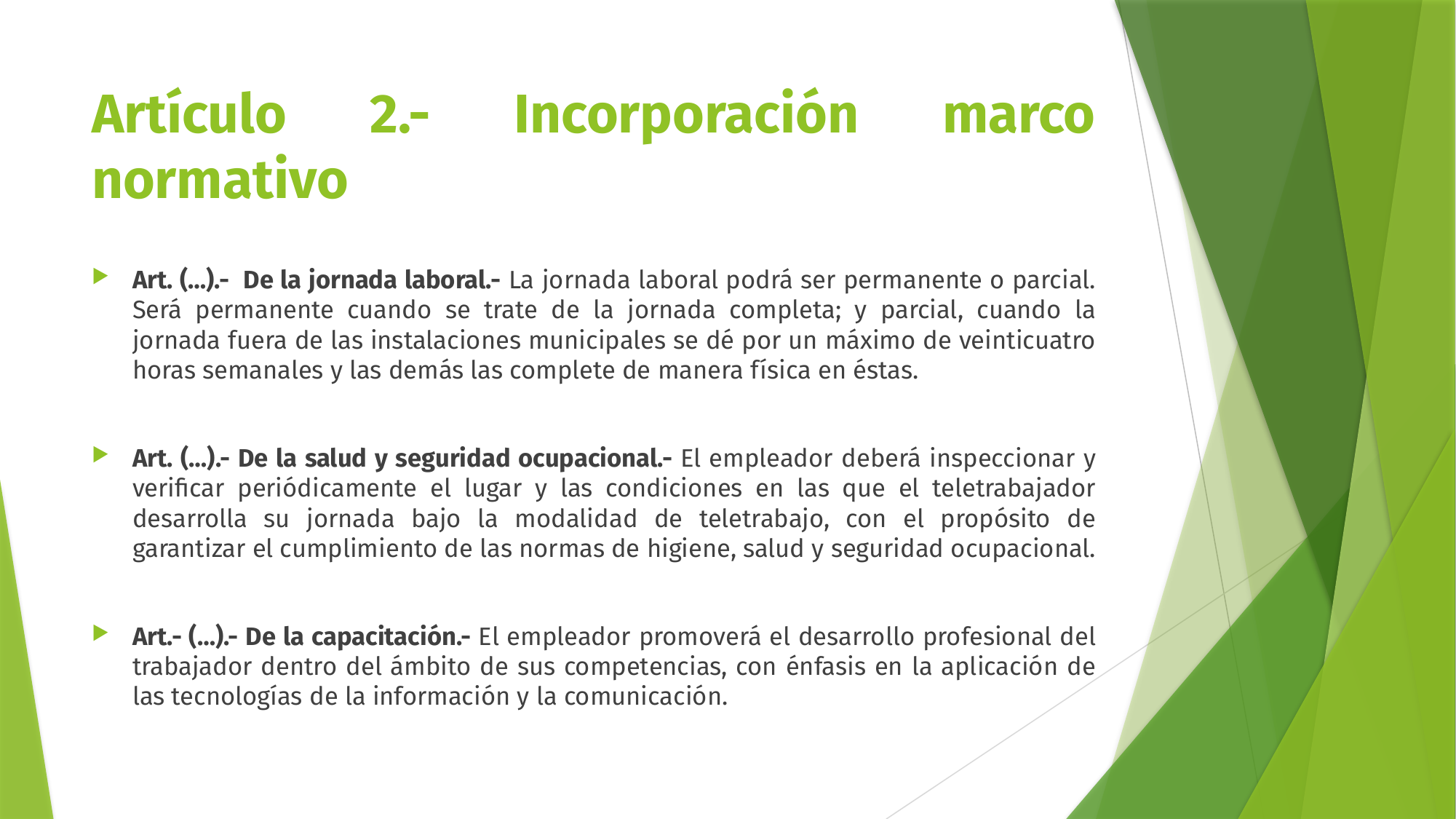

# Artículo 2.- Incorporación marco normativo
Art. (…).-  De la jornada laboral.- La jornada laboral podrá ser permanente o parcial. Será permanente cuando se trate de la jornada completa; y parcial, cuando la jornada fuera de las instalaciones municipales se dé por un máximo de veinticuatro horas semanales y las demás las complete de manera física en éstas.

Art. (…).- De la salud y seguridad ocupacional.- El empleador deberá inspeccionar y verificar periódicamente el lugar y las condiciones en las que el teletrabajador desarrolla su jornada bajo la modalidad de teletrabajo, con el propósito de garantizar el cumplimiento de las normas de higiene, salud y seguridad ocupacional.

Art.- (…).- De la capacitación.- El empleador promoverá el desarrollo profesional del trabajador dentro del ámbito de sus competencias, con énfasis en la aplicación de las tecnologías de la información y la comunicación.